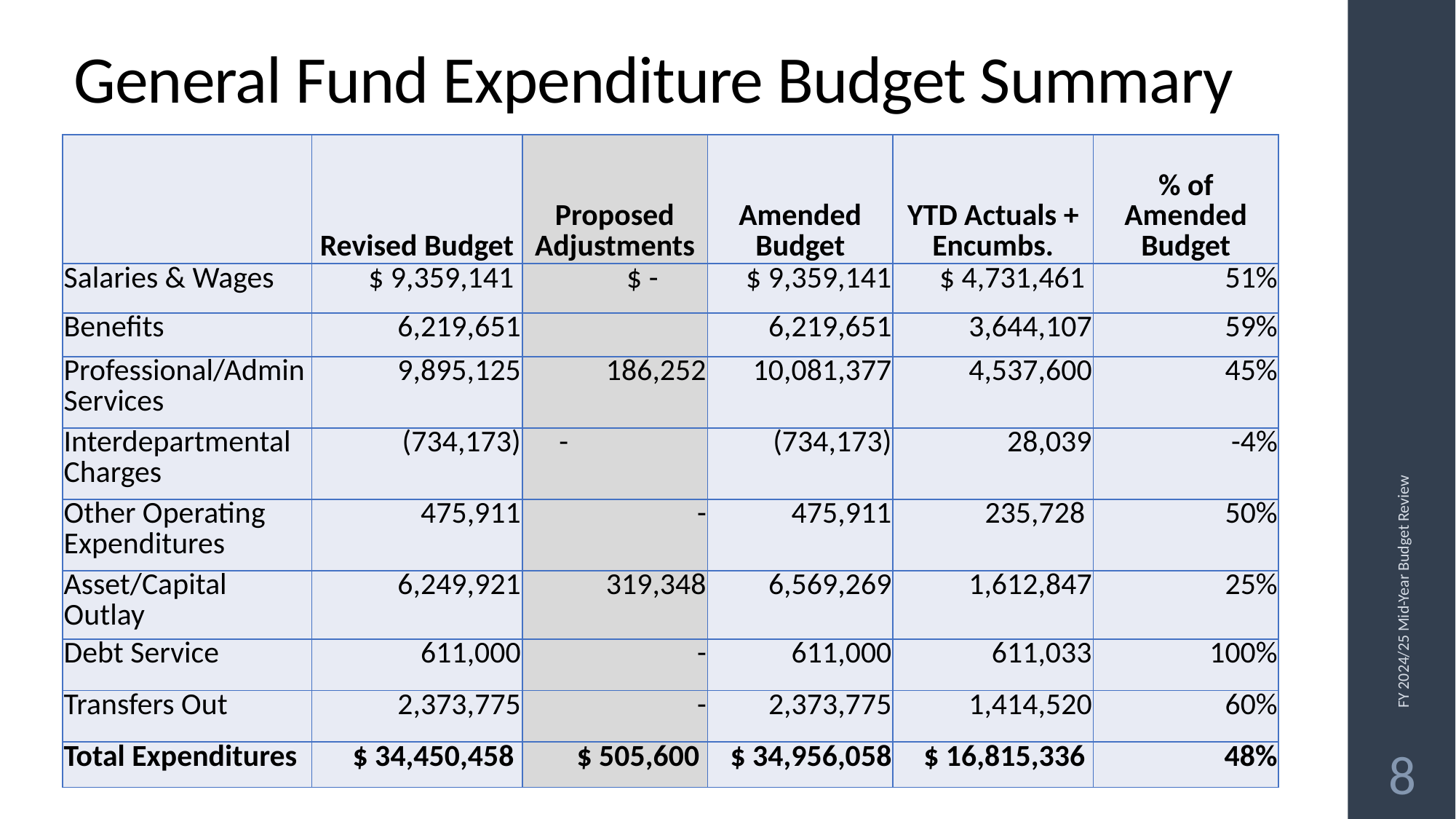

# General Fund Expenditure Budget Summary
|  | Revised Budget | Proposed Adjustments | Amended Budget | YTD Actuals + Encumbs. | % of Amended Budget |
| --- | --- | --- | --- | --- | --- |
| Salaries & Wages | $ 9,359,141 | $ - | $ 9,359,141 | $ 4,731,461 | 51% |
| Benefits | 6,219,651 |  | 6,219,651 | 3,644,107 | 59% |
| Professional/Admin Services | 9,895,125 | 186,252 | 10,081,377 | 4,537,600 | 45% |
| Interdepartmental Charges | (734,173) | - | (734,173) | 28,039 | -4% |
| Other Operating Expenditures | 475,911 | - | 475,911 | 235,728 | 50% |
| Asset/Capital Outlay | 6,249,921 | 319,348 | 6,569,269 | 1,612,847 | 25% |
| Debt Service | 611,000 | - | 611,000 | 611,033 | 100% |
| Transfers Out | 2,373,775 | - | 2,373,775 | 1,414,520 | 60% |
| Total Expenditures | $ 34,450,458 | $ 505,600 | $ 34,956,058 | $ 16,815,336 | 48% |

FY 2024/25 Mid-Year Budget Review
8